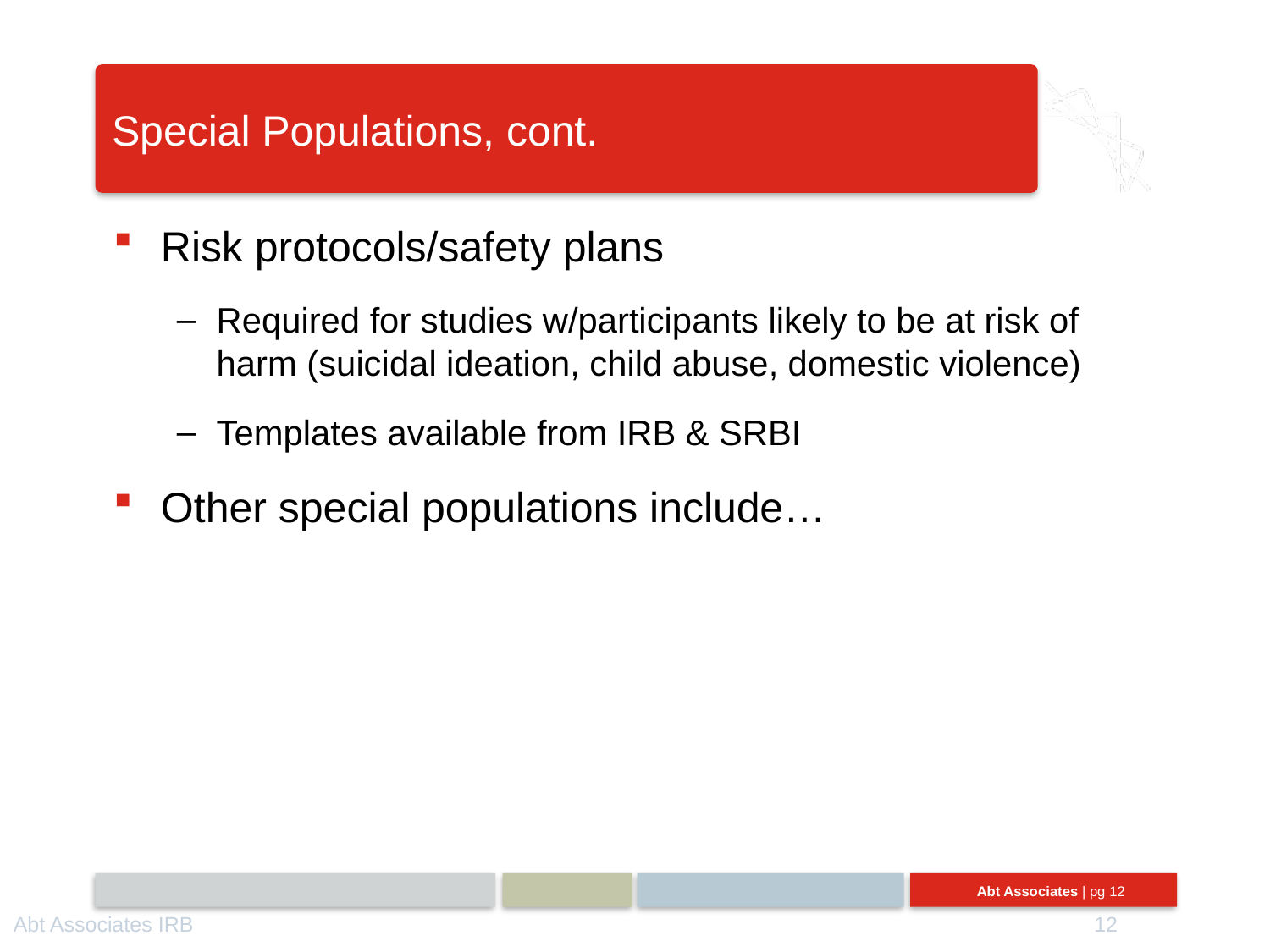

# Special Populations, cont.
Risk protocols/safety plans
Required for studies w/participants likely to be at risk of harm (suicidal ideation, child abuse, domestic violence)
Templates available from IRB & SRBI
Other special populations include…

Abt Associates IRB
12